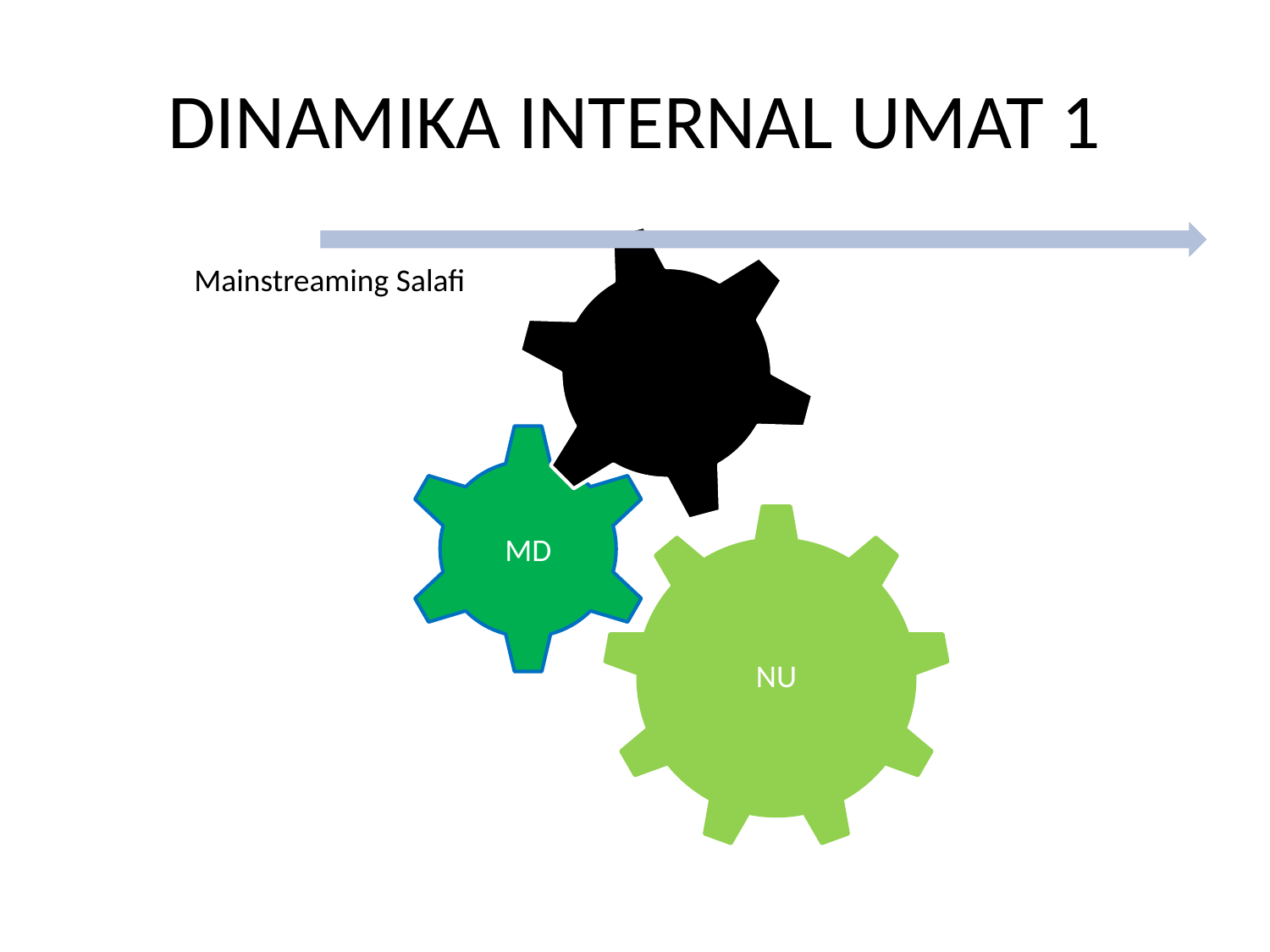

# DINAMIKA INTERNAL UMAT 1
NU
MD
Salafi
Mainstreaming Salafi